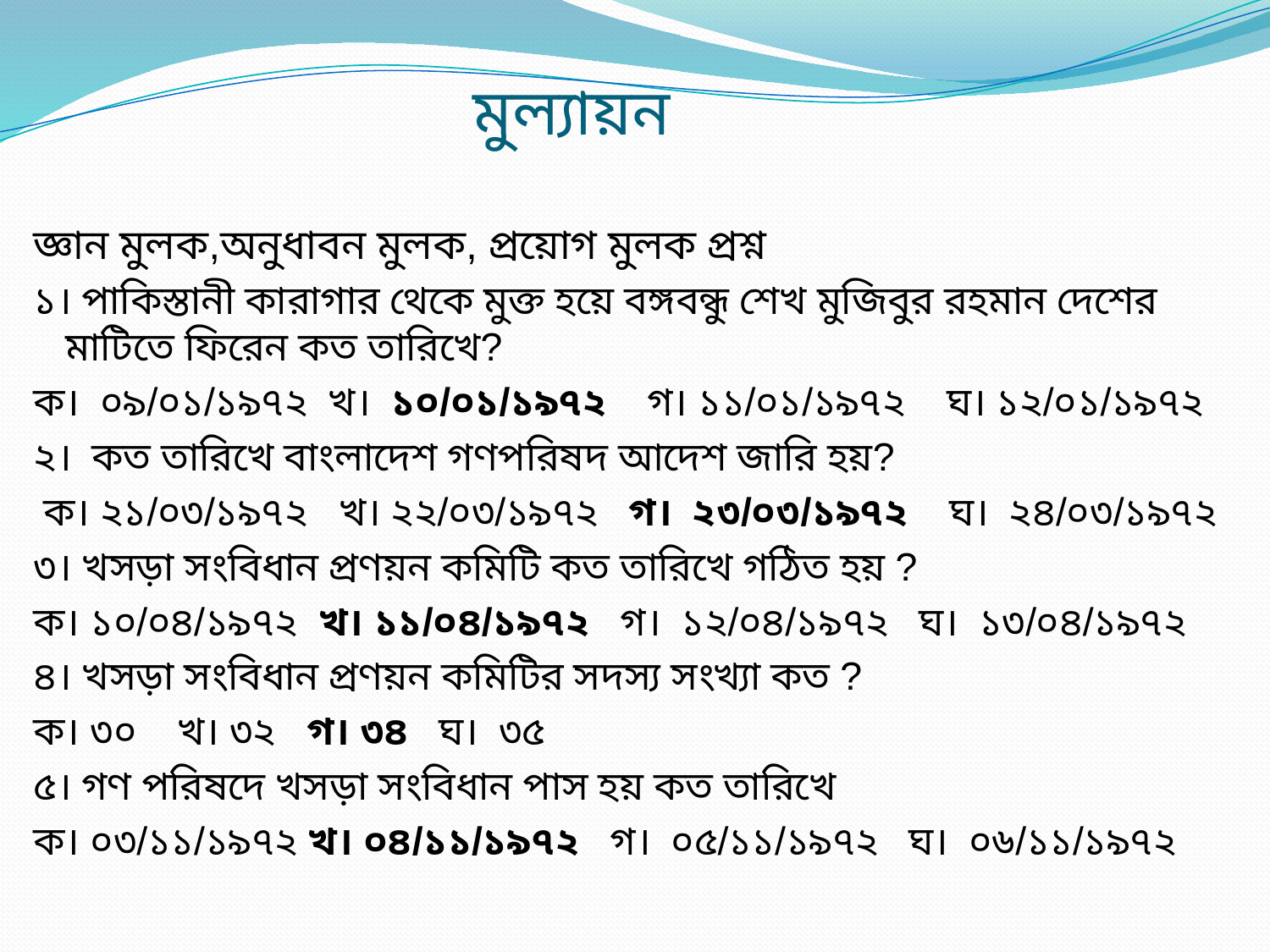

# মুল্যায়ন
জ্ঞান মুলক,অনুধাবন মুলক, প্রয়োগ মুলক প্রশ্ন
১। পাকিস্তানী কারাগার থেকে মুক্ত হয়ে বঙ্গবন্ধু শেখ মুজিবুর রহমান দেশের মাটিতে ফিরেন কত তারিখে?
ক।  ০৯/০১/১৯৭২  খ।  ১০/০১/১৯৭২    গ। ১১/০১/১৯৭২    ঘ। ১২/০১/১৯৭২
২।  কত তারিখে বাংলাদেশ গণপরিষদ আদেশ জারি হয়?
 ক। ২১/০৩/১৯৭২   খ। ২২/০৩/১৯৭২   গ।  ২৩/০৩/১৯৭২    ঘ।  ২৪/০৩/১৯৭২
৩। খসড়া সংবিধান প্রণয়ন কমিটি কত তারিখে গঠিত হয় ?
ক। ১০/০৪/১৯৭২  খ। ১১/০৪/১৯৭২   গ।  ১২/০৪/১৯৭২   ঘ।  ১৩/০৪/১৯৭২
৪। খসড়া সংবিধান প্রণয়ন কমিটির সদস্য সংখ্যা কত ?
ক। ৩০    খ। ৩২   গ। ৩৪   ঘ।  ৩৫
৫। গণ পরিষদে খসড়া সংবিধান পাস হয় কত তারিখে
ক। ০৩/১১/১৯৭২ খ। ০৪/১১/১৯৭২   গ।  ০৫/১১/১৯৭২   ঘ।  ০৬/১১/১৯৭২